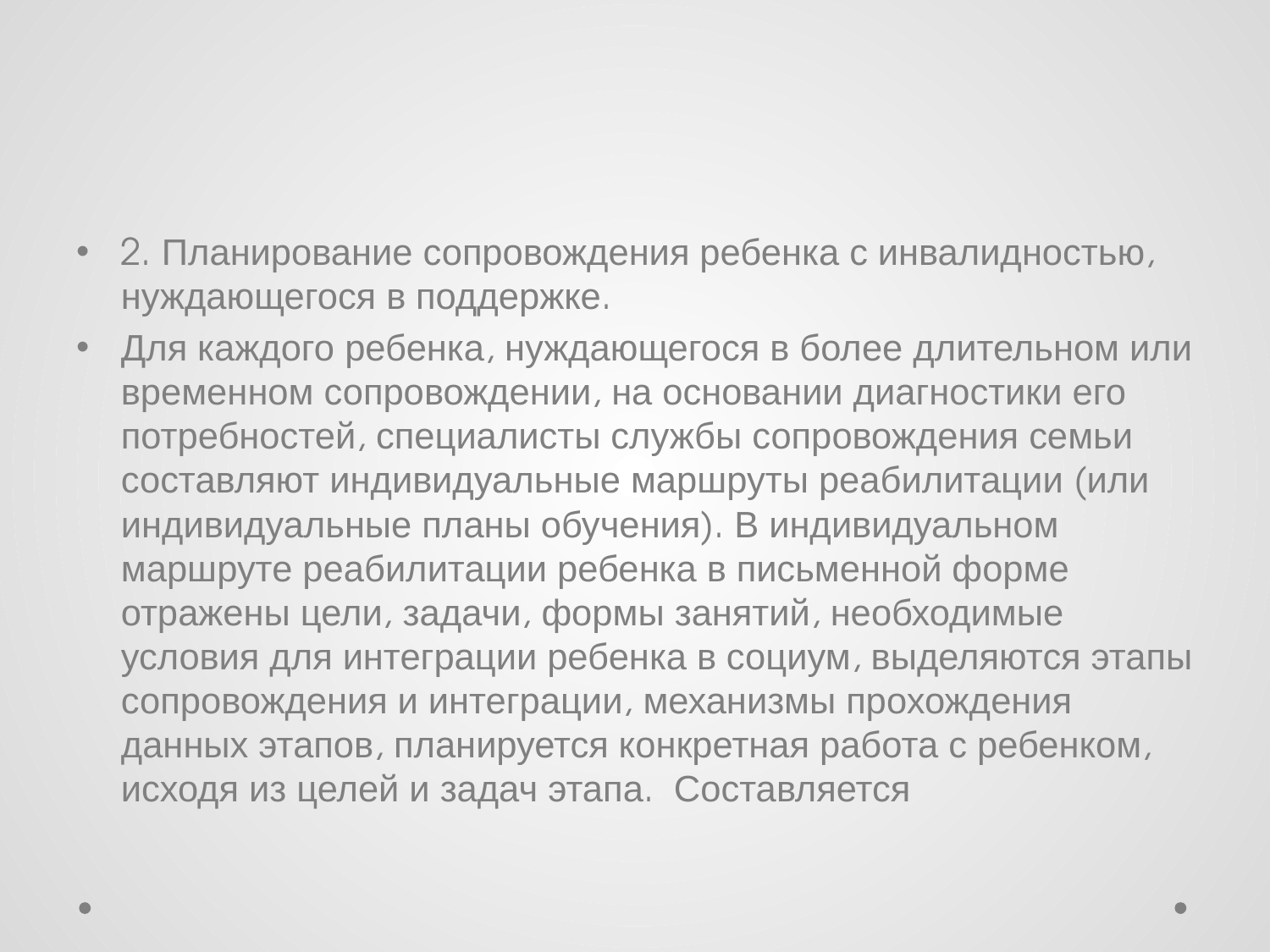

#
2. Планирование сопровождения ребенка с инвалидностью, нуждающегося в поддержке.
Для каждого ребенка, нуждающегося в более длительном или временном сопровождении, на основании диагностики его потребностей, специалисты службы сопровождения семьи составляют индивидуальные маршруты реабилитации (или индивидуальные планы обучения). В индивидуальном маршруте реабилитации ребенка в письменной форме отражены цели, задачи, формы занятий, необходимые условия для интеграции ребенка в социум, выделяются этапы сопровождения и интеграции, механизмы прохождения данных этапов, планируется конкретная работа с ребенком, исходя из целей и задач этапа.  Составляется